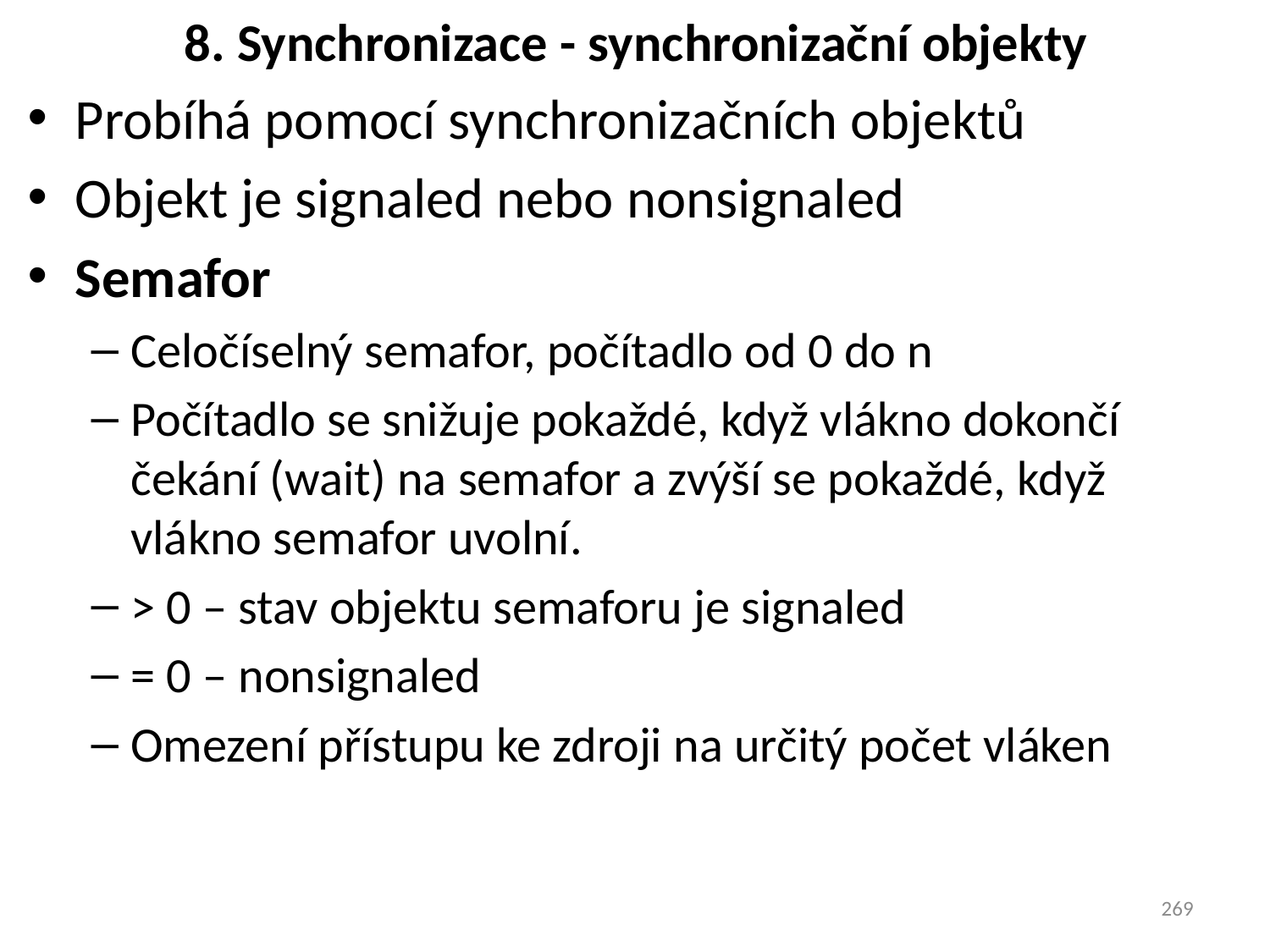

# 8. Synchronizace - synchronizační objekty
Probíhá pomocí synchronizačních objektů
Objekt je signaled nebo nonsignaled
Semafor
Celočíselný semafor, počítadlo od 0 do n
Počítadlo se snižuje pokaždé, když vlákno dokončí čekání (wait) na semafor a zvýší se pokaždé, když vlákno semafor uvolní.
> 0 – stav objektu semaforu je signaled
= 0 – nonsignaled
Omezení přístupu ke zdroji na určitý počet vláken
269